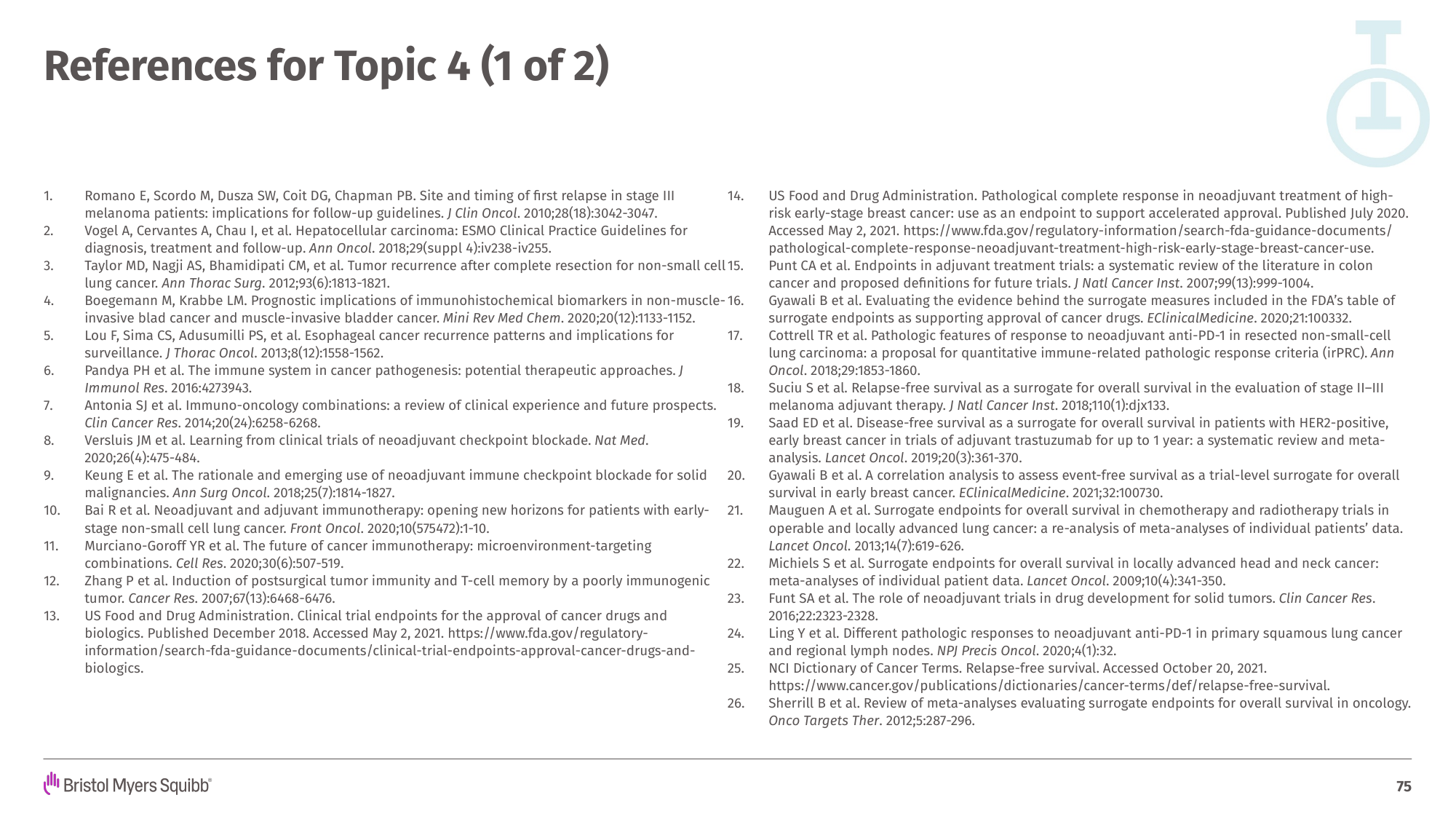

# References for Topic 4 (1 of 2)
Romano E, Scordo M, Dusza SW, Coit DG, Chapman PB. Site and timing of first relapse in stage III melanoma patients: implications for follow-up guidelines. J Clin Oncol. 2010;28(18):3042-3047.
Vogel A, Cervantes A, Chau I, et al. Hepatocellular carcinoma: ESMO Clinical Practice Guidelines for diagnosis, treatment and follow-up. Ann Oncol. 2018;29(suppl 4):iv238-iv255.
Taylor MD, Nagji AS, Bhamidipati CM, et al. Tumor recurrence after complete resection for non-small cell lung cancer. Ann Thorac Surg. 2012;93(6):1813-1821.
Boegemann M, Krabbe LM. Prognostic implications of immunohistochemical biomarkers in non-muscle-invasive blad cancer and muscle-invasive bladder cancer. Mini Rev Med Chem. 2020;20(12):1133-1152.
Lou F, Sima CS, Adusumilli PS, et al. Esophageal cancer recurrence patterns and implications for surveillance. J Thorac Oncol. 2013;8(12):1558-1562.
Pandya PH et al. The immune system in cancer pathogenesis: potential therapeutic approaches. J Immunol Res. 2016:4273943.
Antonia SJ et al. Immuno-oncology combinations: a review of clinical experience and future prospects. Clin Cancer Res. 2014;20(24):6258-6268.
Versluis JM et al. Learning from clinical trials of neoadjuvant checkpoint blockade. Nat Med. 2020;26(4):475-484.
Keung E et al. The rationale and emerging use of neoadjuvant immune checkpoint blockade for solid malignancies. Ann Surg Oncol. 2018;25(7):1814-1827.
Bai R et al. Neoadjuvant and adjuvant immunotherapy: opening new horizons for patients with early-stage non-small cell lung cancer. Front Oncol. 2020;10(575472):1-10.
Murciano-Goroff YR et al. The future of cancer immunotherapy: microenvironment-targeting combinations. Cell Res. 2020;30(6):507-519.
Zhang P et al. Induction of postsurgical tumor immunity and T-cell memory by a poorly immunogenic tumor. Cancer Res. 2007;67(13):6468-6476.
US Food and Drug Administration. Clinical trial endpoints for the approval of cancer drugs and biologics. Published December 2018. Accessed May 2, 2021. https://www.fda.gov/regulatory-information/search-fda-guidance-documents/clinical-trial-endpoints-approval-cancer-drugs-and-biologics.

US Food and Drug Administration. Pathological complete response in neoadjuvant treatment of high-risk early-stage breast cancer: use as an endpoint to support accelerated approval. Published July 2020. Accessed May 2, 2021. https://www.fda.gov/regulatory-information/search-fda-guidance-documents/pathological-complete-response-neoadjuvant-treatment-high-risk-early-stage-breast-cancer-use.
Punt CA et al. Endpoints in adjuvant treatment trials: a systematic review of the literature in colon cancer and proposed definitions for future trials. J Natl Cancer Inst. 2007;99(13):999-1004.
Gyawali B et al. Evaluating the evidence behind the surrogate measures included in the FDA’s table of surrogate endpoints as supporting approval of cancer drugs. EClinicalMedicine. 2020;21:100332.
Cottrell TR et al. Pathologic features of response to neoadjuvant anti-PD-1 in resected non-small-cell lung carcinoma: a proposal for quantitative immune-related pathologic response criteria (irPRC). Ann Oncol. 2018;29:1853-1860.
Suciu S et al. Relapse-free survival as a surrogate for overall survival in the evaluation of stage II–III melanoma adjuvant therapy. J Natl Cancer Inst. 2018;110(1):djx133.
Saad ED et al. Disease-free survival as a surrogate for overall survival in patients with HER2-positive, early breast cancer in trials of adjuvant trastuzumab for up to 1 year: a systematic review and meta-analysis. Lancet Oncol. 2019;20(3):361-370.
Gyawali B et al. A correlation analysis to assess event-free survival as a trial-level surrogate for overall survival in early breast cancer. EClinicalMedicine. 2021;32:100730.
Mauguen A et al. Surrogate endpoints for overall survival in chemotherapy and radiotherapy trials in operable and locally advanced lung cancer: a re-analysis of meta-analyses of individual patients’ data. Lancet Oncol. 2013;14(7):619-626.
Michiels S et al. Surrogate endpoints for overall survival in locally advanced head and neck cancer: meta-analyses of individual patient data. Lancet Oncol. 2009;10(4):341-350.
Funt SA et al. The role of neoadjuvant trials in drug development for solid tumors. Clin Cancer Res. 2016;22:2323-2328.
Ling Y et al. Different pathologic responses to neoadjuvant anti-PD-1 in primary squamous lung cancer and regional lymph nodes. NPJ Precis Oncol. 2020;4(1):32.
NCI Dictionary of Cancer Terms. Relapse-free survival. Accessed October 20, 2021. https://www.cancer.gov/publications/dictionaries/cancer-terms/def/relapse-free-survival.
Sherrill B et al. Review of meta-analyses evaluating surrogate endpoints for overall survival in oncology. Onco Targets Ther. 2012;5:287-296.
75